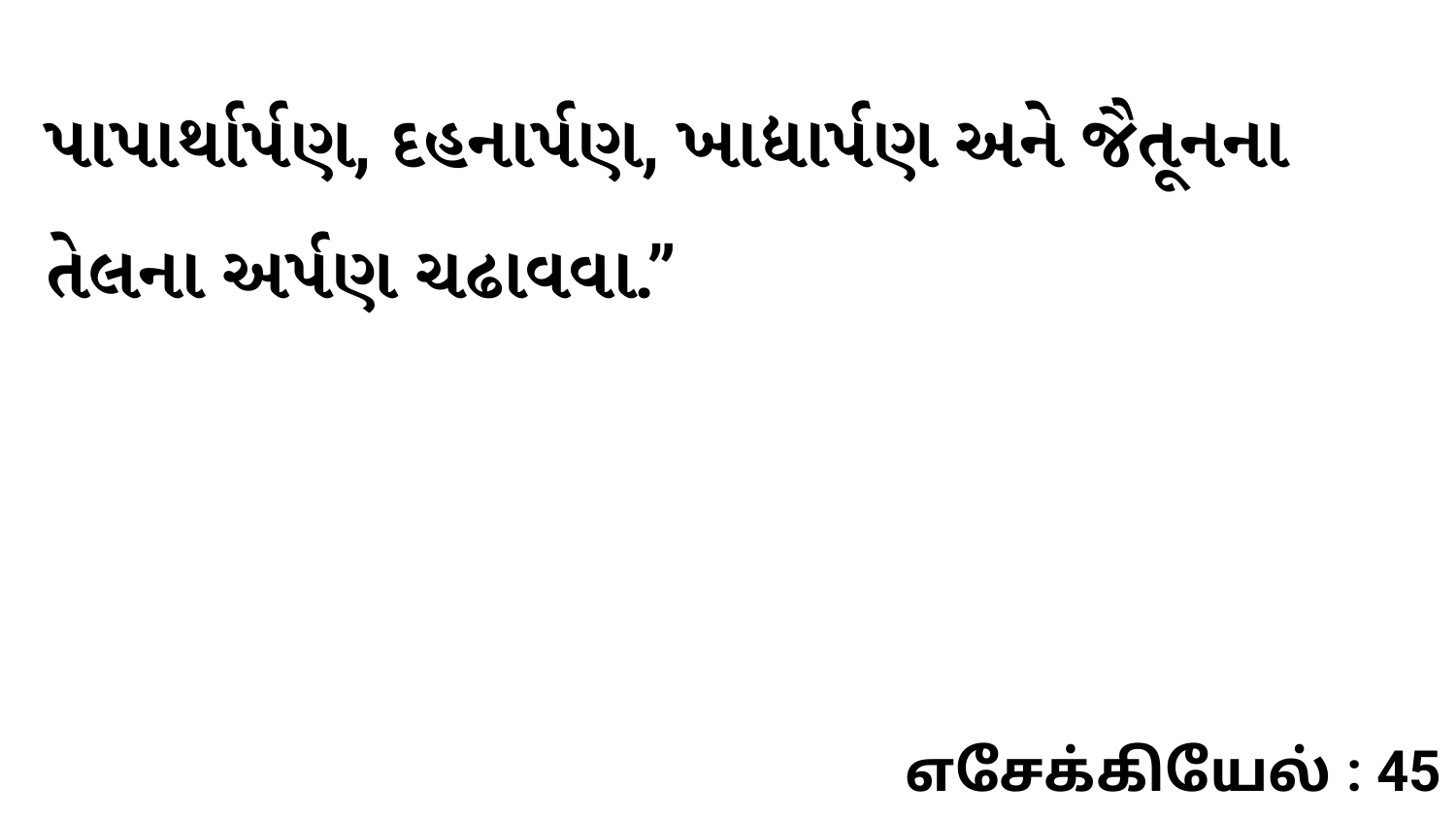

પાપાર્થાર્પણ, દહનાર્પણ, ખાદ્યાર્પણ અને જૈતૂનના તેલના અર્પણ ચઢાવવા.”
எசேக்கியேல் : 45